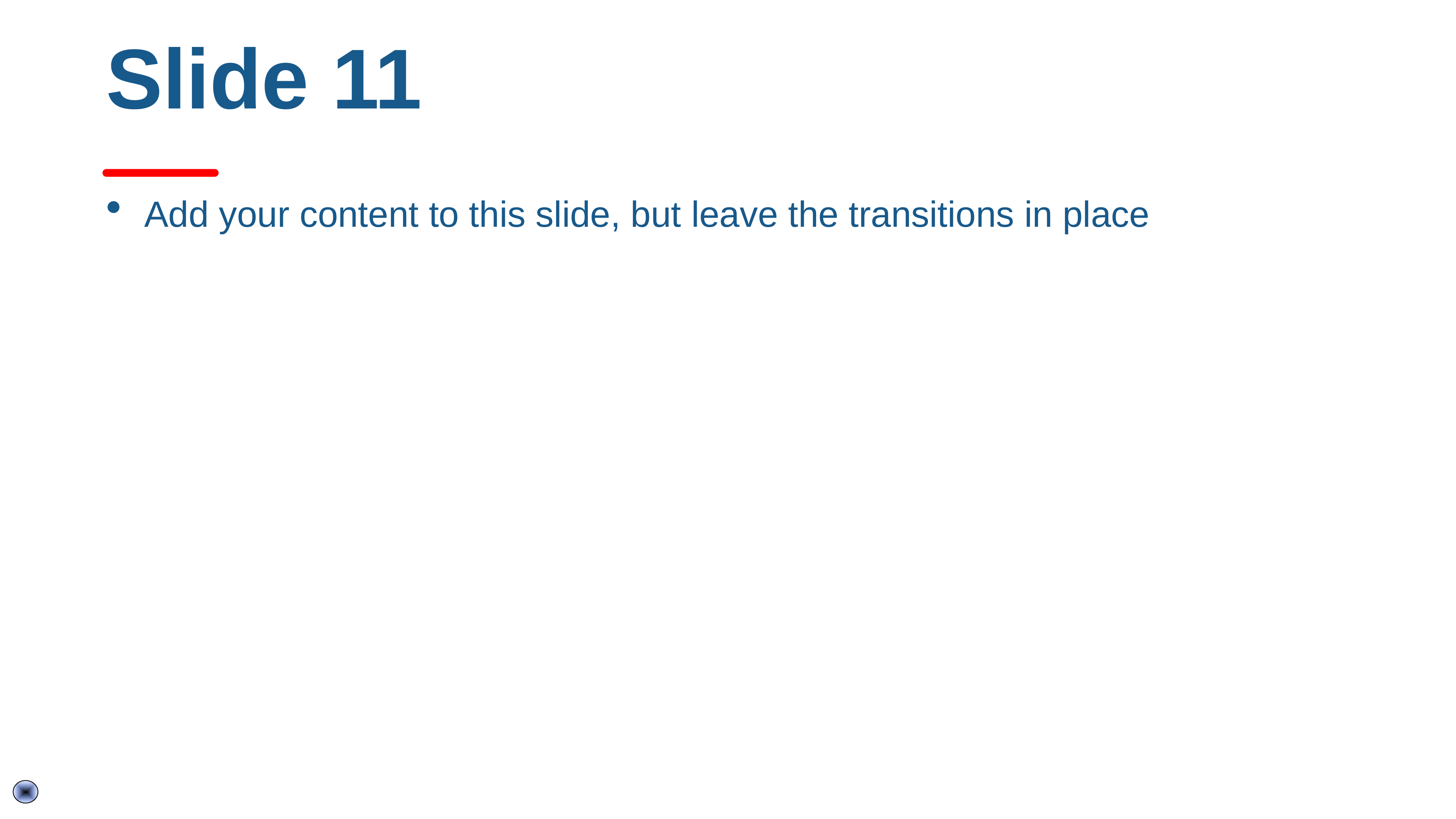

# Slide 11
Add your content to this slide, but leave the transitions in place